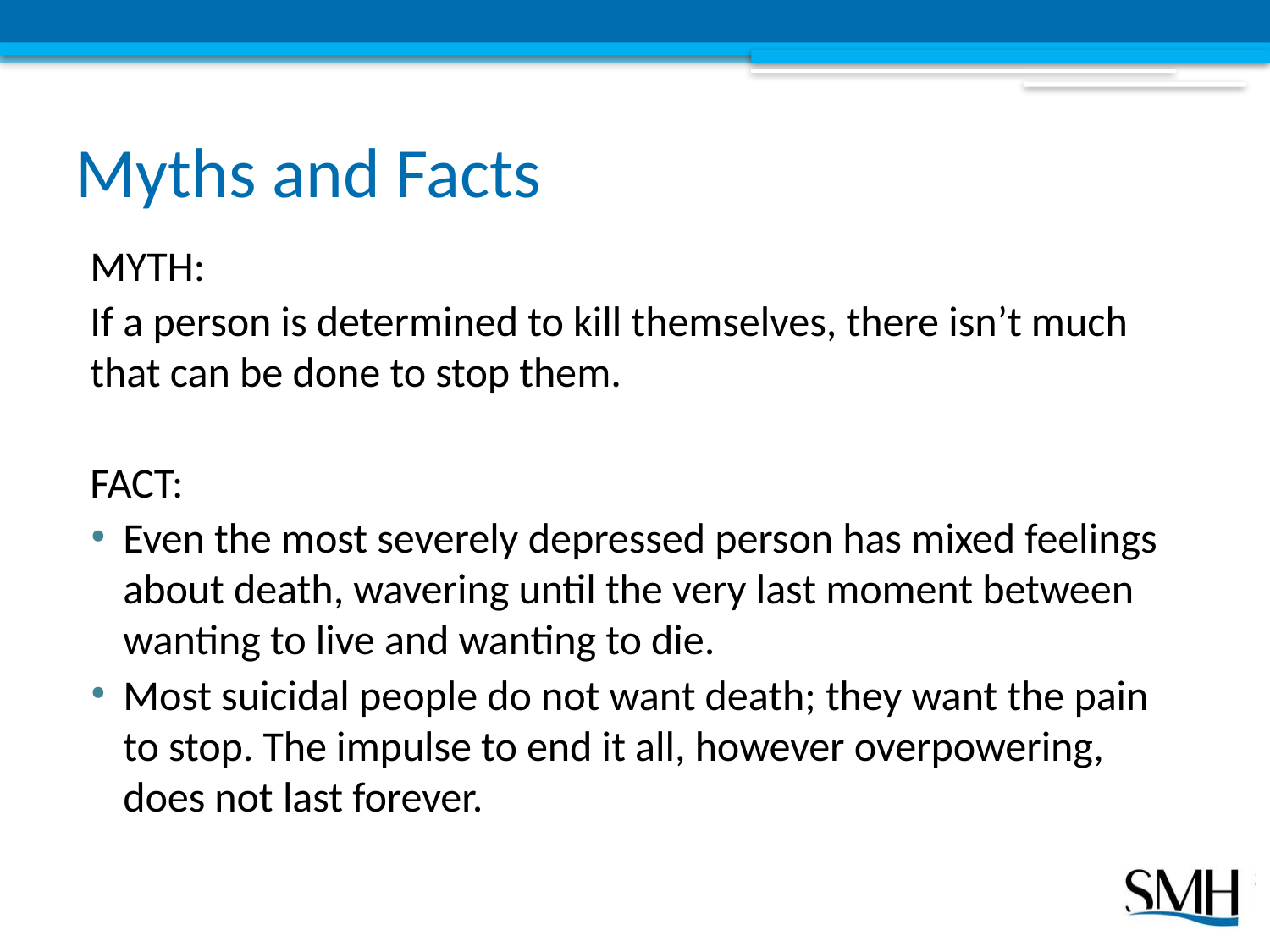

# Myths and Facts
MYTH:
If a person is determined to kill themselves, there isn’t much that can be done to stop them.

FACT:
Even the most severely depressed person has mixed feelings about death, wavering until the very last moment between wanting to live and wanting to die.
Most suicidal people do not want death; they want the pain to stop. The impulse to end it all, however overpowering, does not last forever.